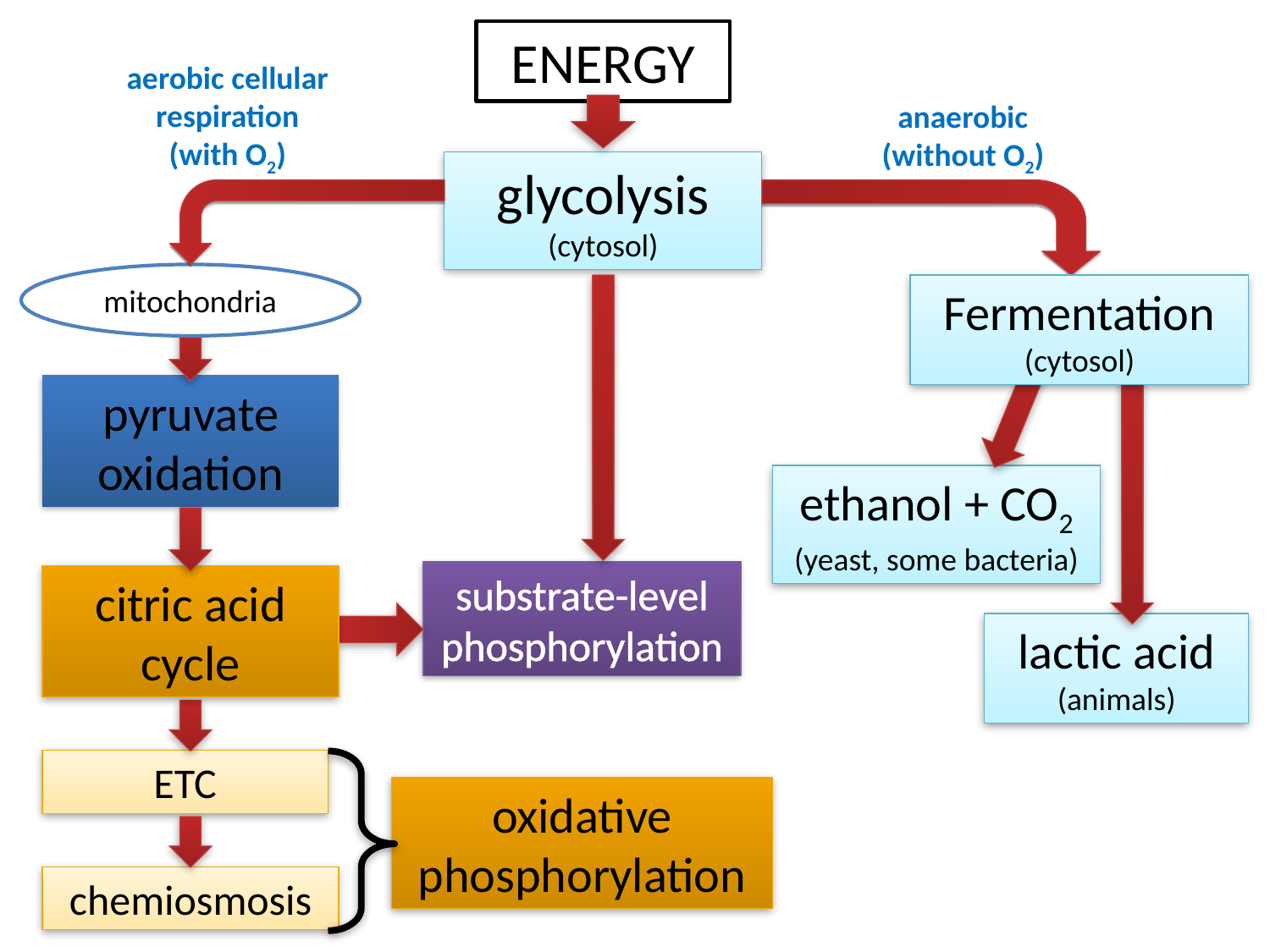

ENERGY
aerobic cellular respiration
(with O2)

anaerobic (without O2)

glycolysis
(cytosol)
mitochondria

Fermentation
(cytosol)

pyruvate oxidation
ethanol + CO2
(yeast, some bacteria)

substrate-level phosphorylation
citric acid cycle

lactic acid
(animals)

ETC

oxidative phosphorylation

chemiosmosis